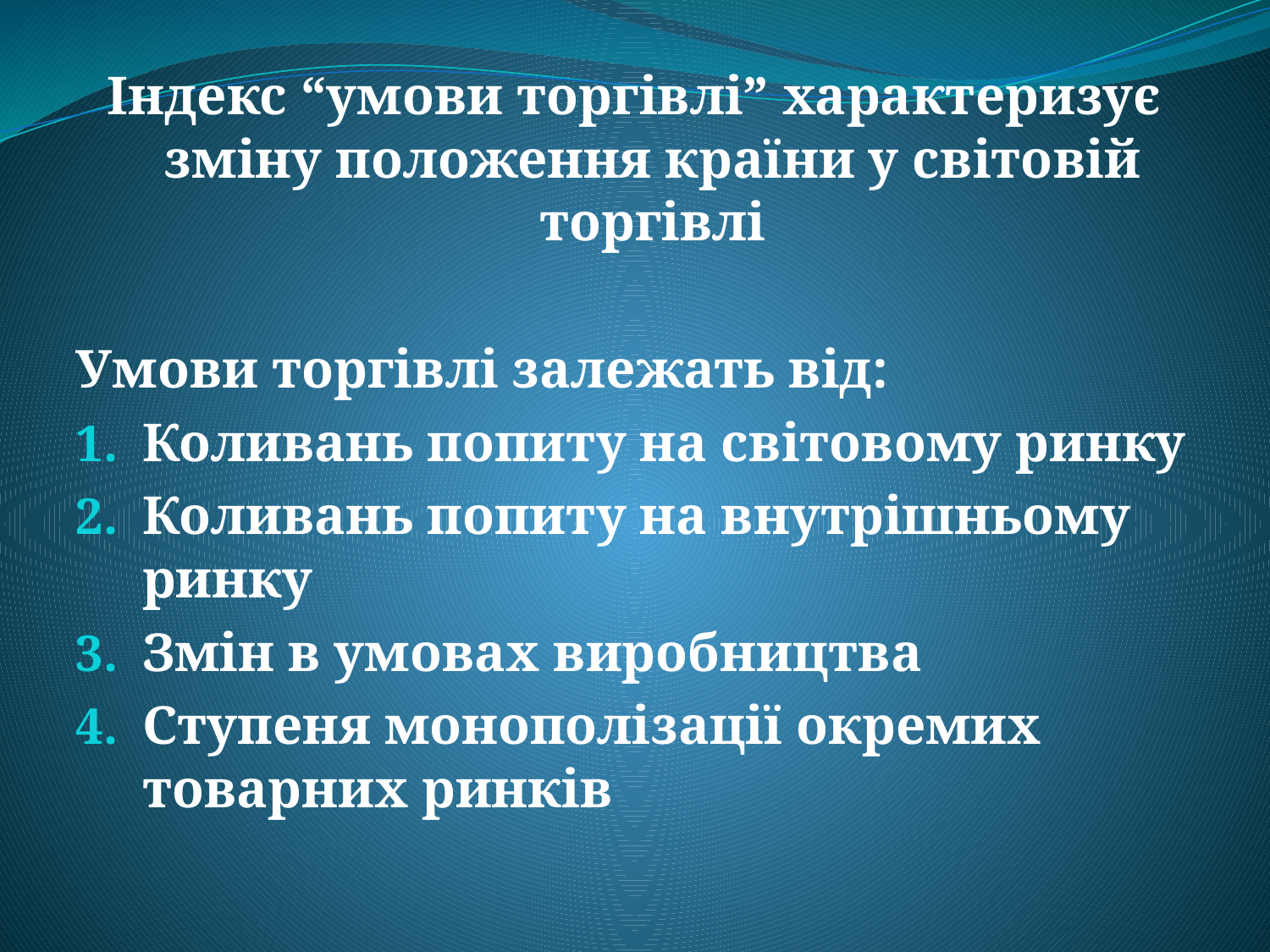

Індекс “умови торгівлі” характеризує зміну положення країни у світовій торгівлі

Умови торгівлі залежать від:
Коливань попиту на світовому ринку
Коливань попиту на внутрішньому ринку
Змін в умовах виробництва
Ступеня монополізації окремих товарних ринків